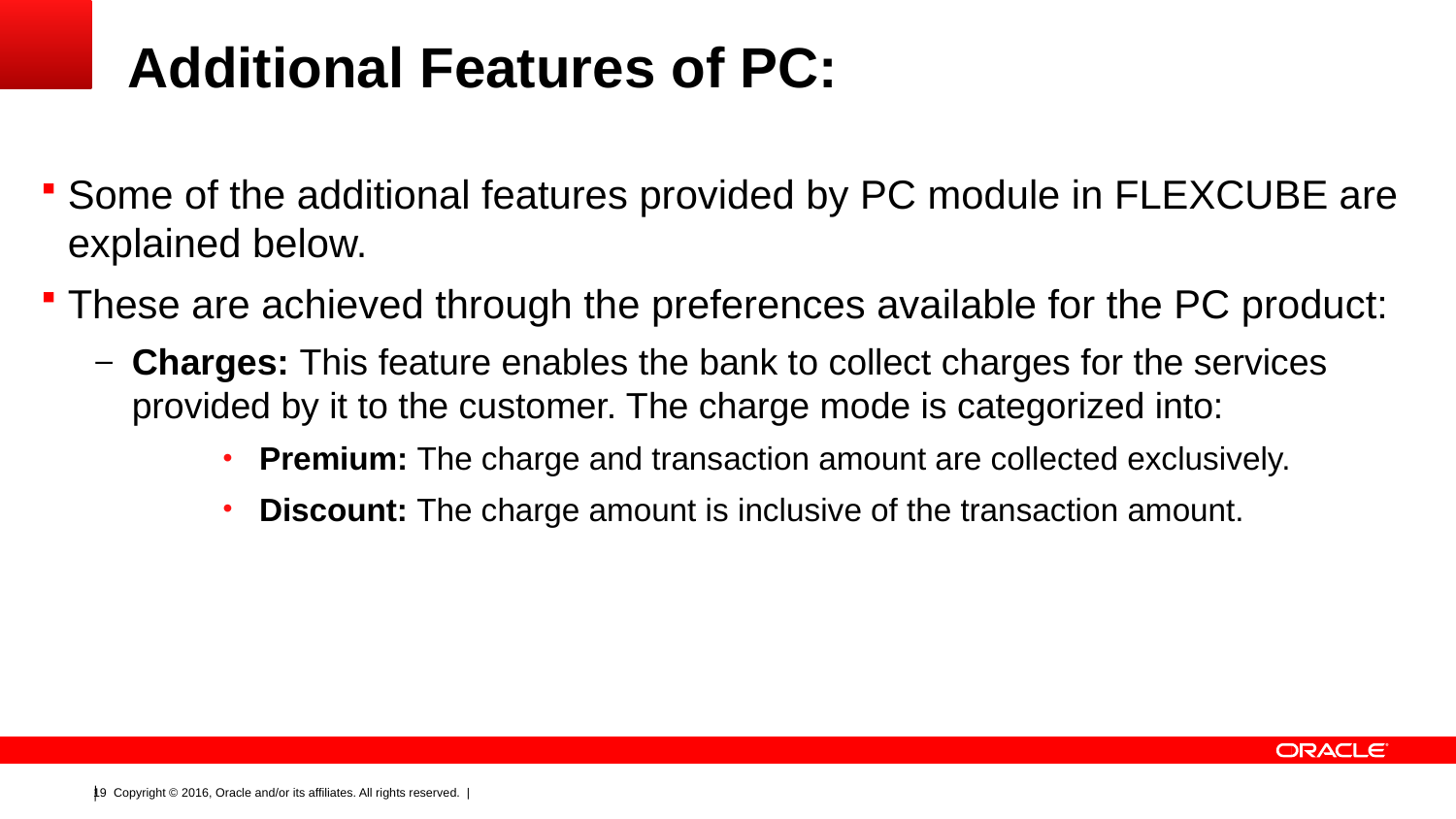

# Additional Features of PC:
Some of the additional features provided by PC module in FLEXCUBE are explained below.
These are achieved through the preferences available for the PC product:
Charges: This feature enables the bank to collect charges for the services provided by it to the customer. The charge mode is categorized into:
Premium: The charge and transaction amount are collected exclusively.
Discount: The charge amount is inclusive of the transaction amount.